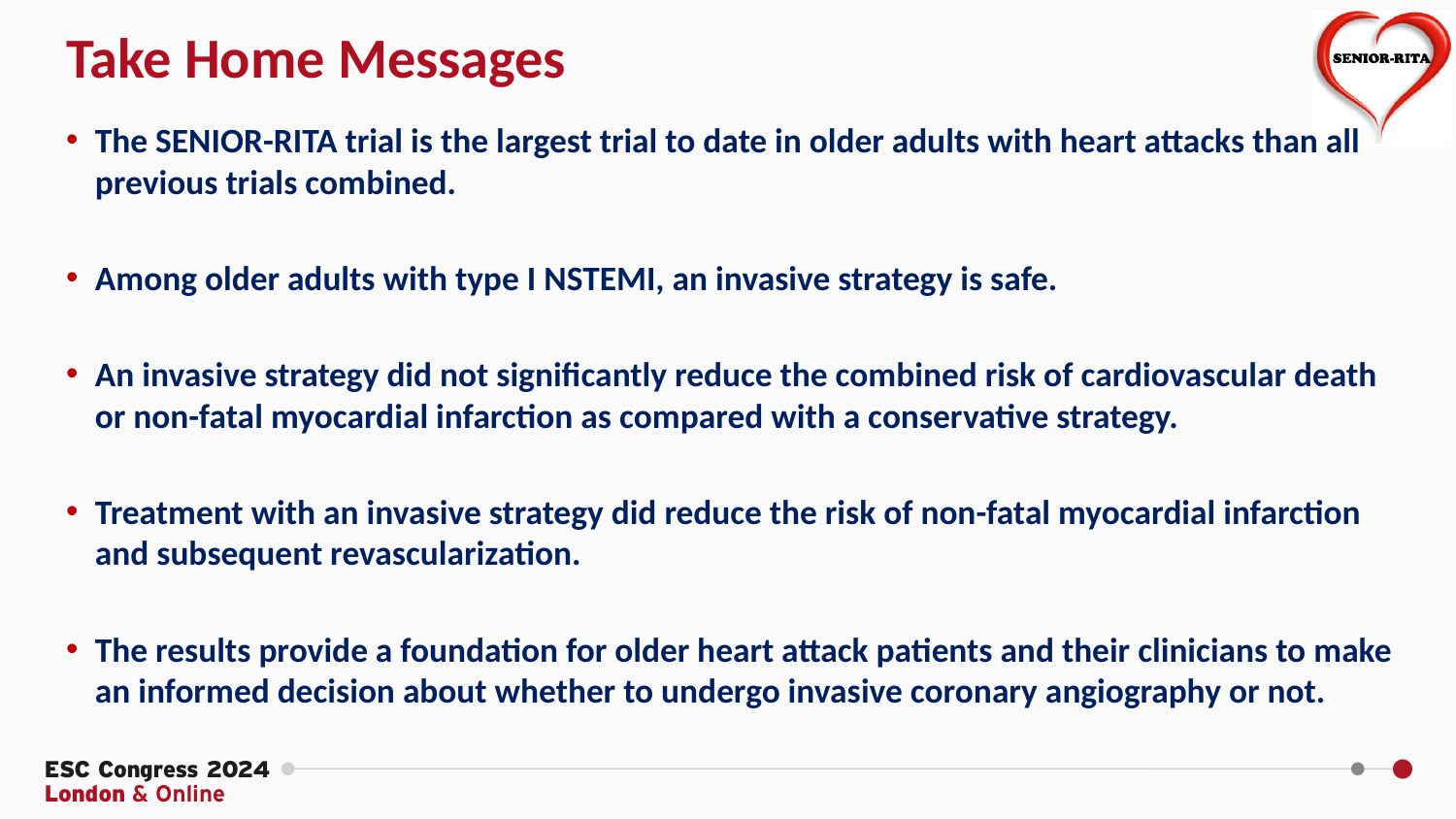

Take Home Messages
The SENIOR-RITA trial is the largest trial to date in older adults with heart attacks than all previous trials combined.

Among older adults with type I NSTEMI, an invasive strategy is safe.

An invasive strategy did not significantly reduce the combined risk of cardiovascular death or non-fatal myocardial infarction as compared with a conservative strategy.

Treatment with an invasive strategy did reduce the risk of non-fatal myocardial infarction and subsequent revascularization.

The results provide a foundation for older heart attack patients and their clinicians to make an informed decision about whether to undergo invasive coronary angiography or not.